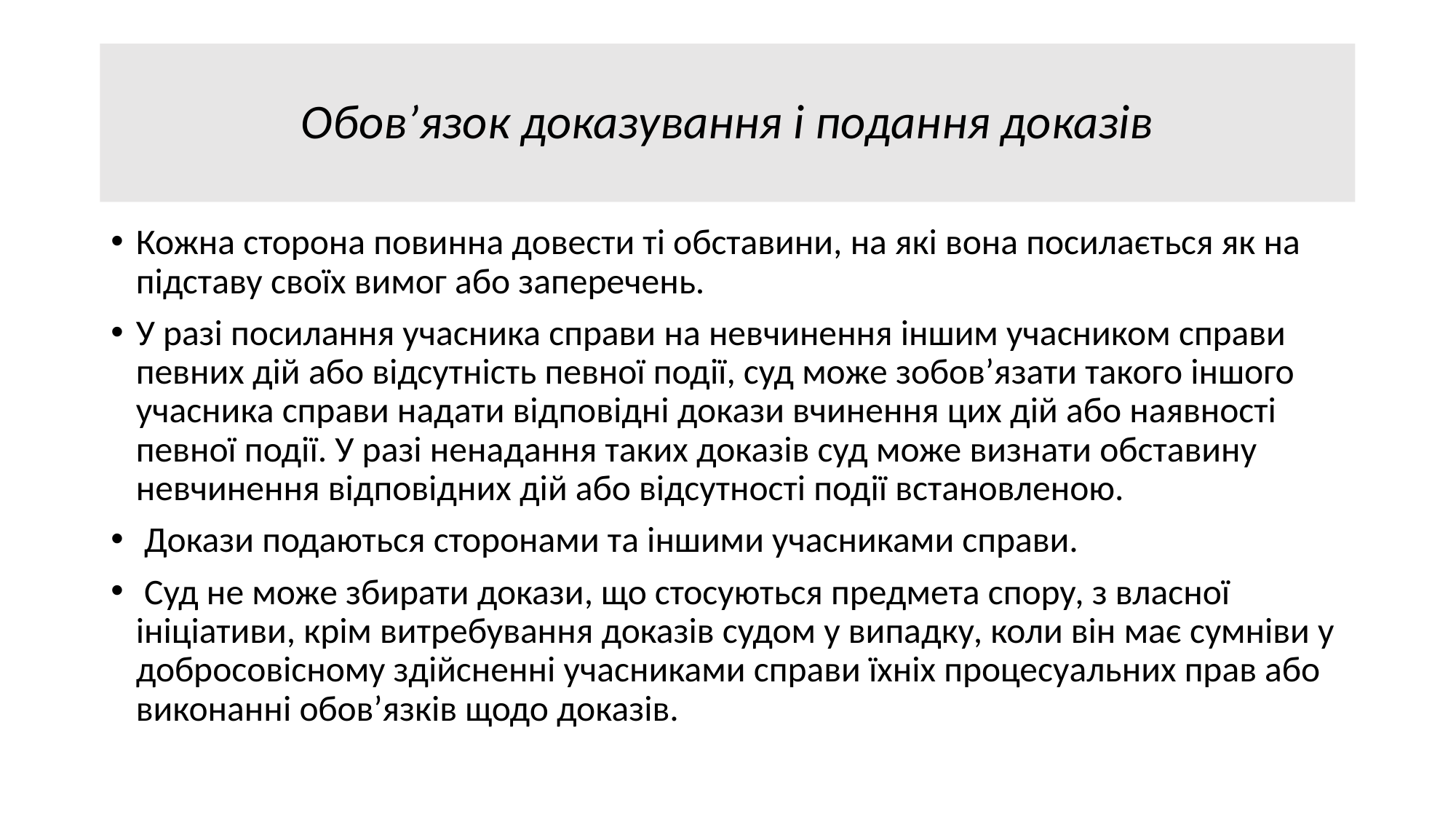

# Обов’язок доказування і подання доказів
Кожна сторона повинна довести ті обставини, на які вона посилається як на підставу своїх вимог або заперечень.
У разі посилання учасника справи на невчинення іншим учасником справи певних дій або відсутність певної події, суд може зобов’язати такого іншого учасника справи надати відповідні докази вчинення цих дій або наявності певної події. У разі ненадання таких доказів суд може визнати обставину невчинення відповідних дій або відсутності події встановленою.
 Докази подаються сторонами та іншими учасниками справи.
 Суд не може збирати докази, що стосуються предмета спору, з власної ініціативи, крім витребування доказів судом у випадку, коли він має сумніви у добросовісному здійсненні учасниками справи їхніх процесуальних прав або виконанні обов’язків щодо доказів.